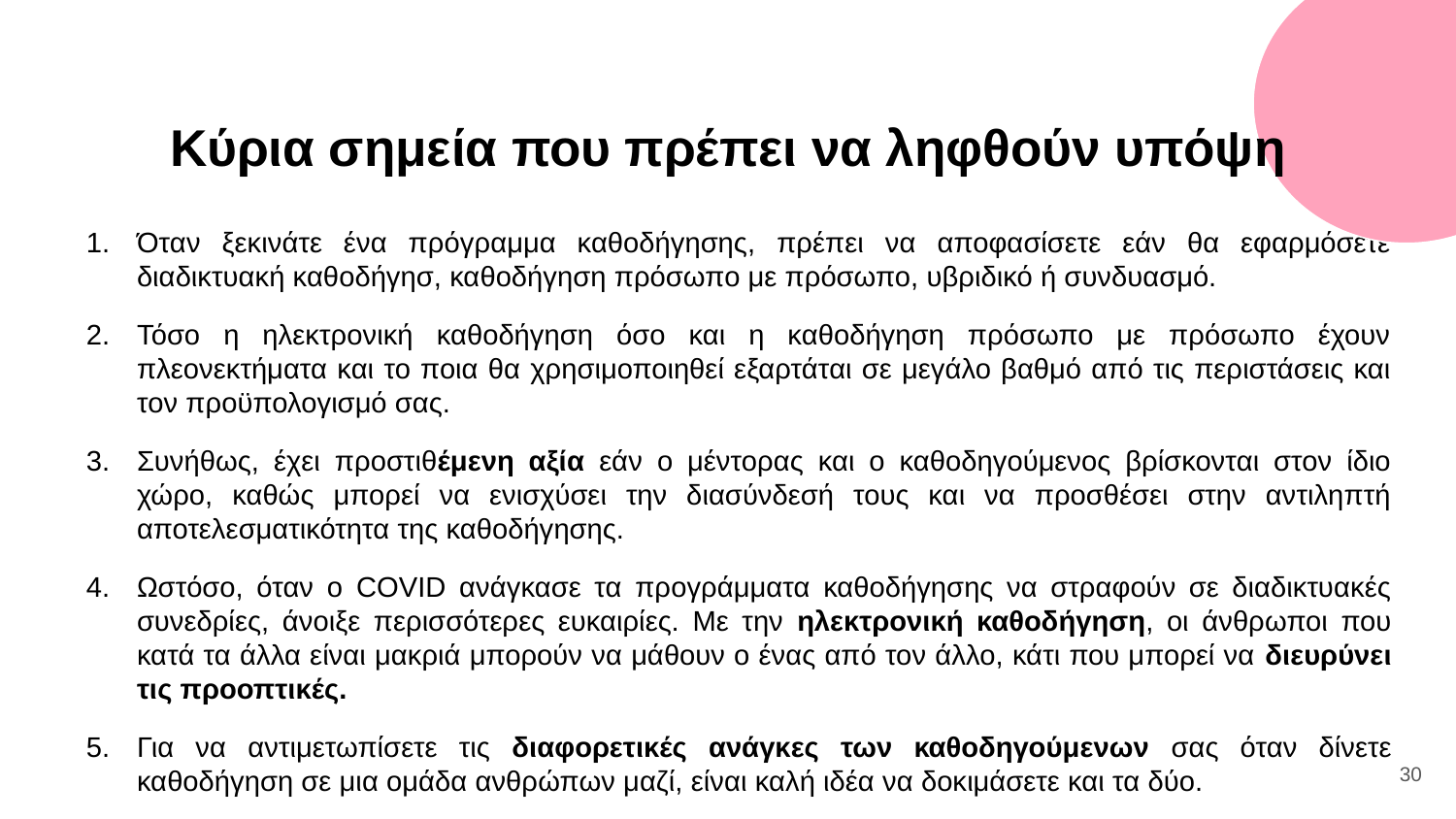

# Κύρια σημεία που πρέπει να ληφθούν υπόψη
Όταν ξεκινάτε ένα πρόγραμμα καθοδήγησης, πρέπει να αποφασίσετε εάν θα εφαρμόσετε διαδικτυακή καθοδήγησ, καθοδήγηση πρόσωπο με πρόσωπο, υβριδικό ή συνδυασμό.
Τόσο η ηλεκτρονική καθοδήγηση όσο και η καθοδήγηση πρόσωπο με πρόσωπο έχουν πλεονεκτήματα και το ποια θα χρησιμοποιηθεί εξαρτάται σε μεγάλο βαθμό από τις περιστάσεις και τον προϋπολογισμό σας.
Συνήθως, έχει προστιθέμενη αξία εάν ο μέντορας και ο καθοδηγούμενος βρίσκονται στον ίδιο χώρο, καθώς μπορεί να ενισχύσει την διασύνδεσή τους και να προσθέσει στην αντιληπτή αποτελεσματικότητα της καθοδήγησης.
Ωστόσο, όταν ο COVID ανάγκασε τα προγράμματα καθοδήγησης να στραφούν σε διαδικτυακές συνεδρίες, άνοιξε περισσότερες ευκαιρίες. Με την ηλεκτρονική καθοδήγηση, οι άνθρωποι που κατά τα άλλα είναι μακριά μπορούν να μάθουν ο ένας από τον άλλο, κάτι που μπορεί να διευρύνει τις προοπτικές.
Για να αντιμετωπίσετε τις διαφορετικές ανάγκες των καθοδηγούμενων σας όταν δίνετε καθοδήγηση σε μια ομάδα ανθρώπων μαζί, είναι καλή ιδέα να δοκιμάσετε και τα δύο.
30